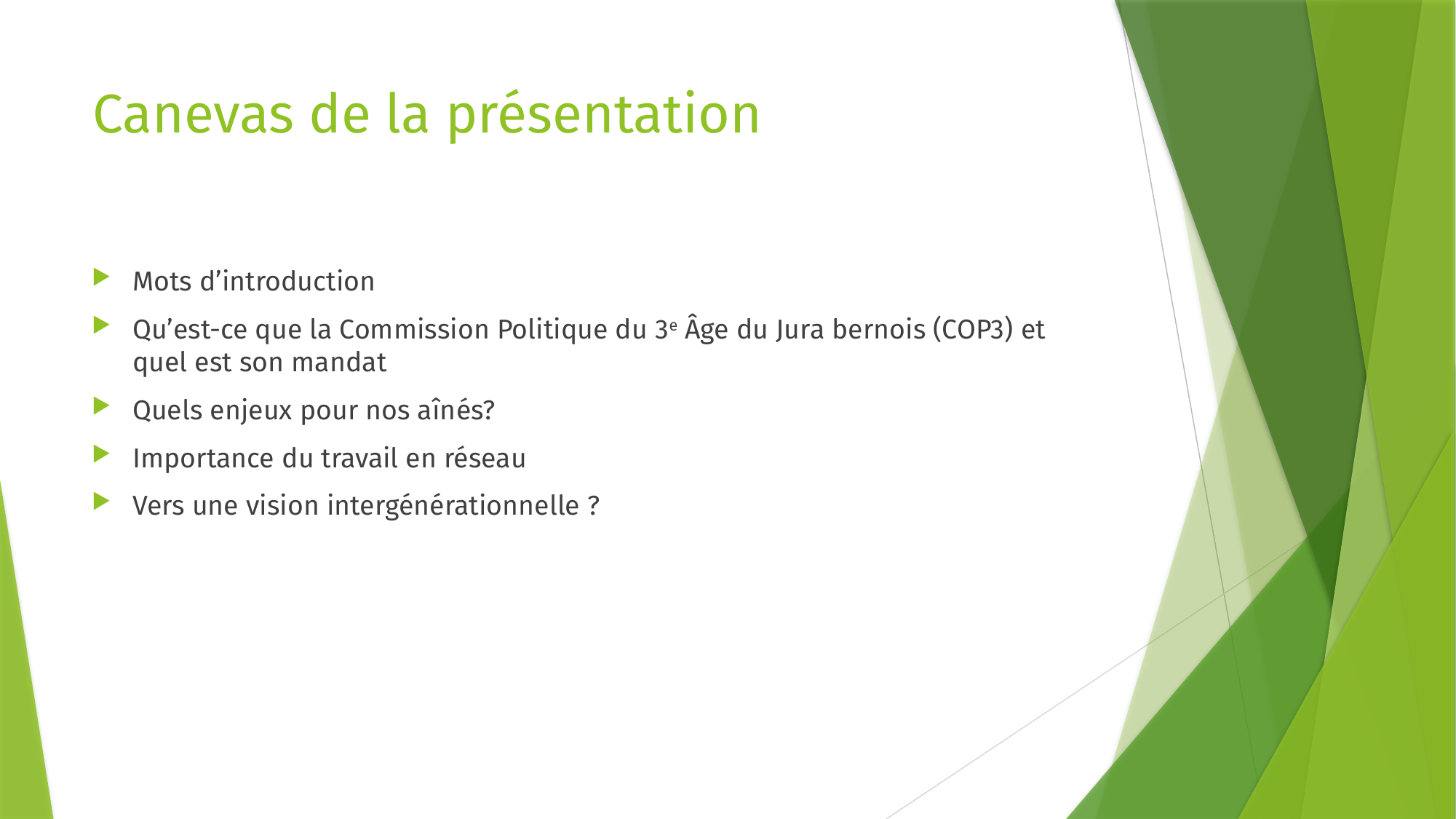

# Canevas de la présentation
Mots d’introduction
Qu’est-ce que la Commission Politique du 3e Âge du Jura bernois (COP3) et quel est son mandat
Quels enjeux pour nos aînés?
Importance du travail en réseau
Vers une vision intergénérationnelle ?